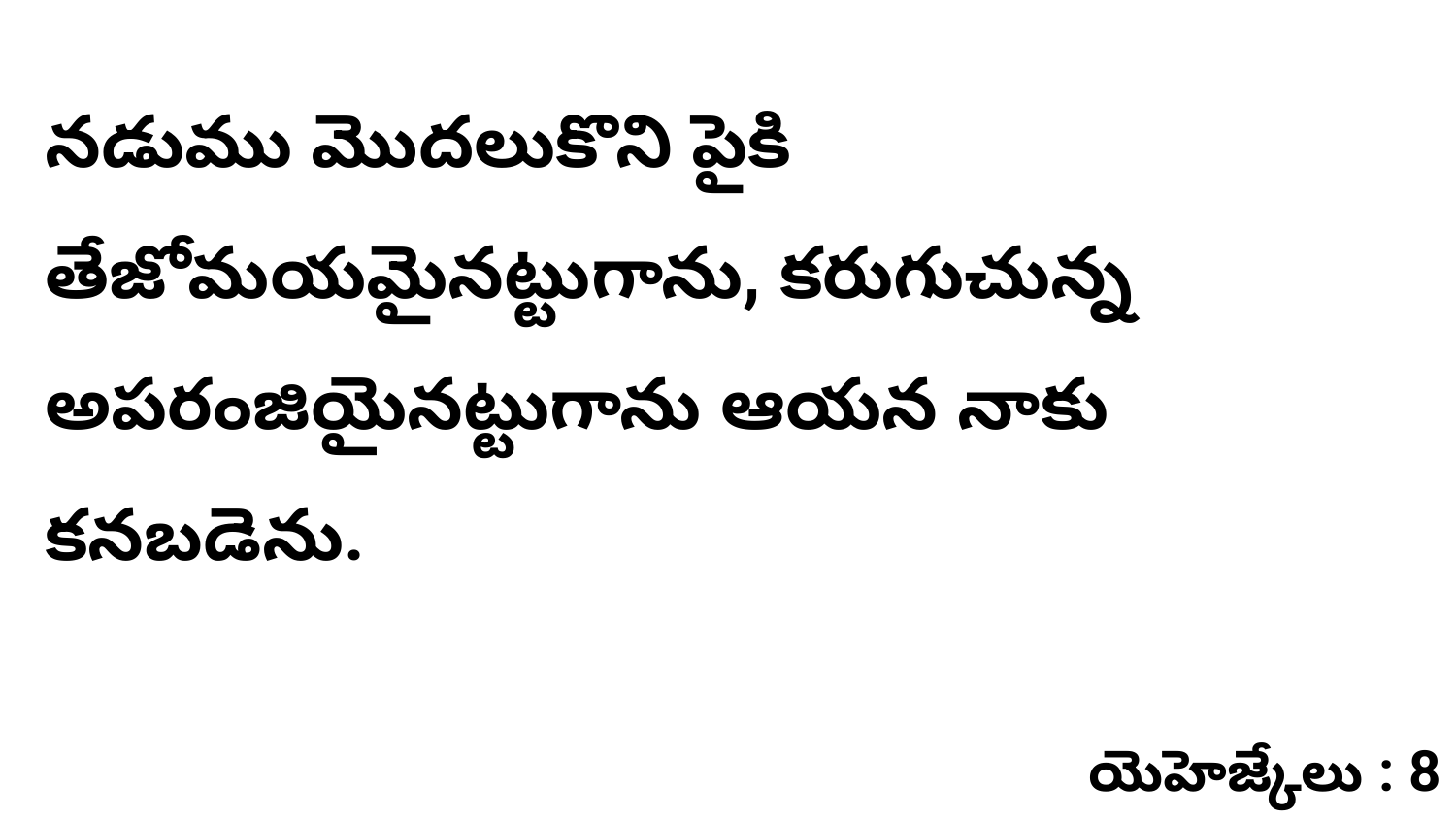

నడుము మొదలుకొని పైకి తేజోమయమైనట్టుగాను, కరుగుచున్న అపరంజియైనట్టుగాను ఆయన నాకు కనబడెను.
యెహెజ్కేలు : 8